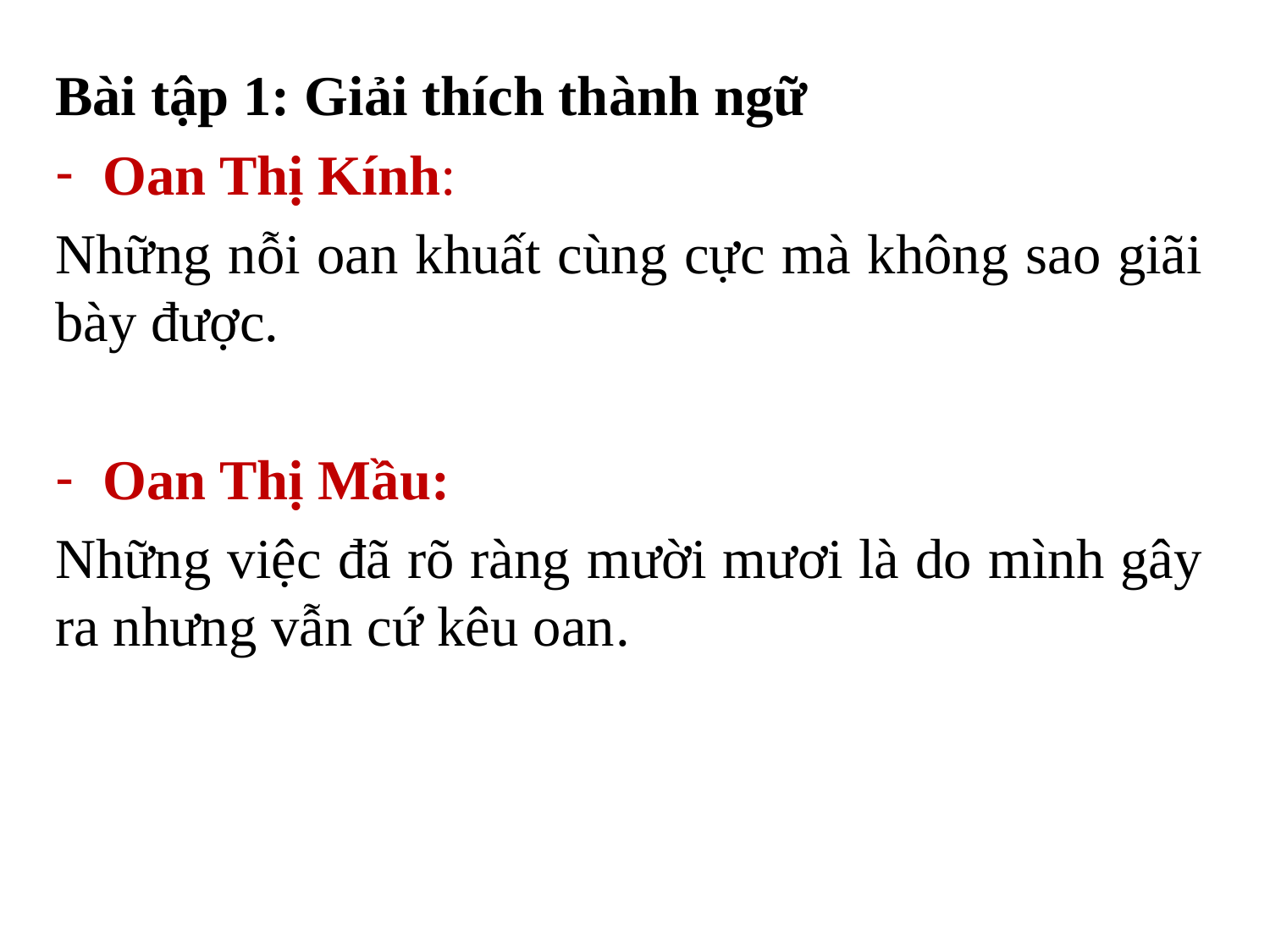

Bài tập 1: Giải thích thành ngữ
Oan Thị Kính:
Những nỗi oan khuất cùng cực mà không sao giãi bày được.

Oan Thị Mầu:
Những việc đã rõ ràng mười mươi là do mình gây ra nhưng vẫn cứ kêu oan.